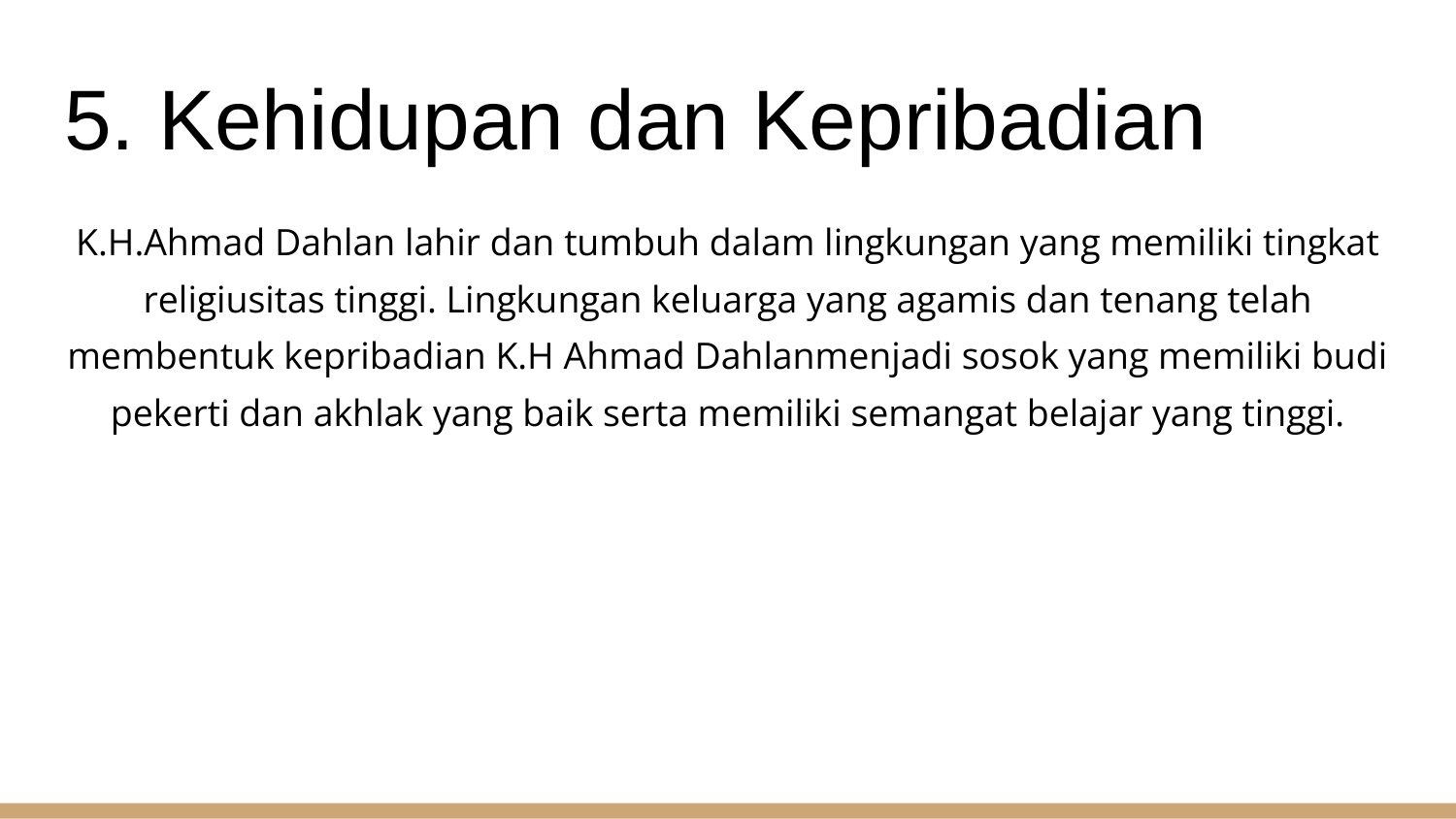

# 5. Kehidupan dan Kepribadian
K.H.Ahmad Dahlan lahir dan tumbuh dalam lingkungan yang memiliki tingkat religiusitas tinggi. Lingkungan keluarga yang agamis dan tenang telah membentuk kepribadian K.H Ahmad Dahlanmenjadi sosok yang memiliki budi pekerti dan akhlak yang baik serta memiliki semangat belajar yang tinggi.